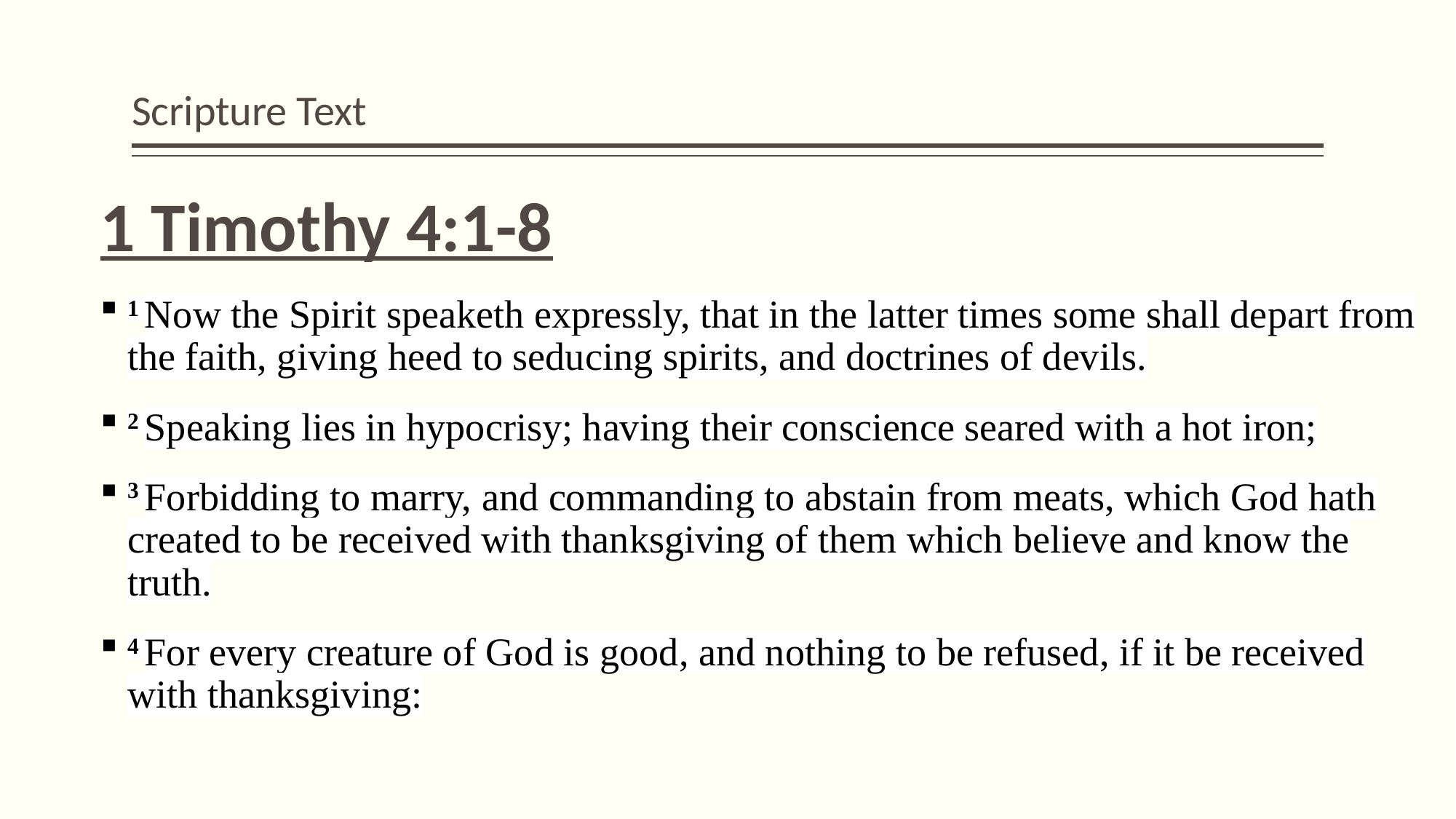

# Scripture Text
1 Timothy 4:1-8
1 Now the Spirit speaketh expressly, that in the latter times some shall depart from the faith, giving heed to seducing spirits, and doctrines of devils.
2 Speaking lies in hypocrisy; having their conscience seared with a hot iron;
3 Forbidding to marry, and commanding to abstain from meats, which God hath created to be received with thanksgiving of them which believe and know the truth.
4 For every creature of God is good, and nothing to be refused, if it be received with thanksgiving: